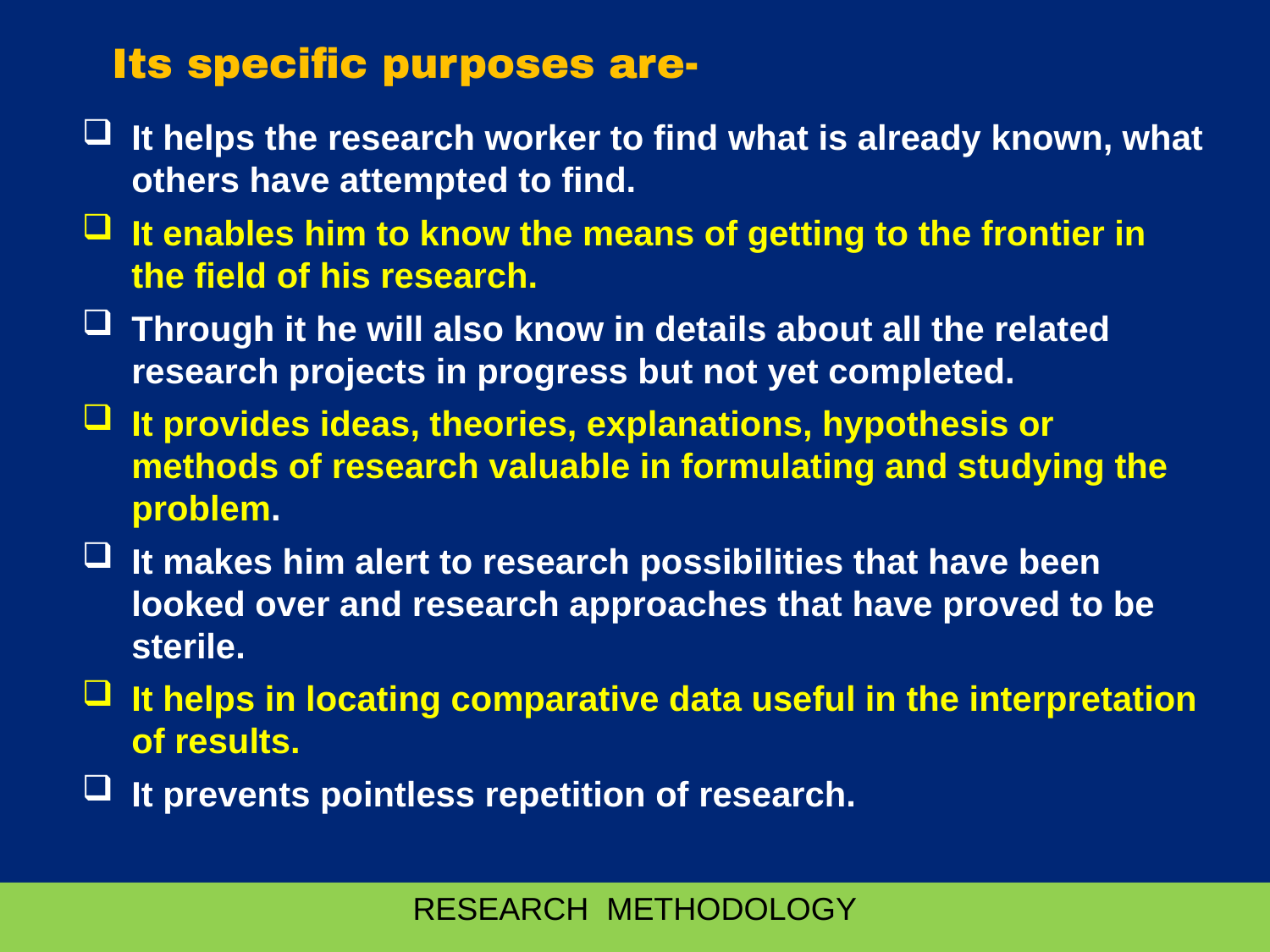

Its specific purposes are-
It helps the research worker to find what is already known, what others have attempted to find.
It enables him to know the means of getting to the frontier in the field of his research.
Through it he will also know in details about all the related research projects in progress but not yet completed.
It provides ideas, theories, explanations, hypothesis or methods of research valuable in formulating and studying the problem.
It makes him alert to research possibilities that have been looked over and research approaches that have proved to be sterile.
It helps in locating comparative data useful in the interpretation of results.
It prevents pointless repetition of research.
RESEARCH  METHODOLOGY